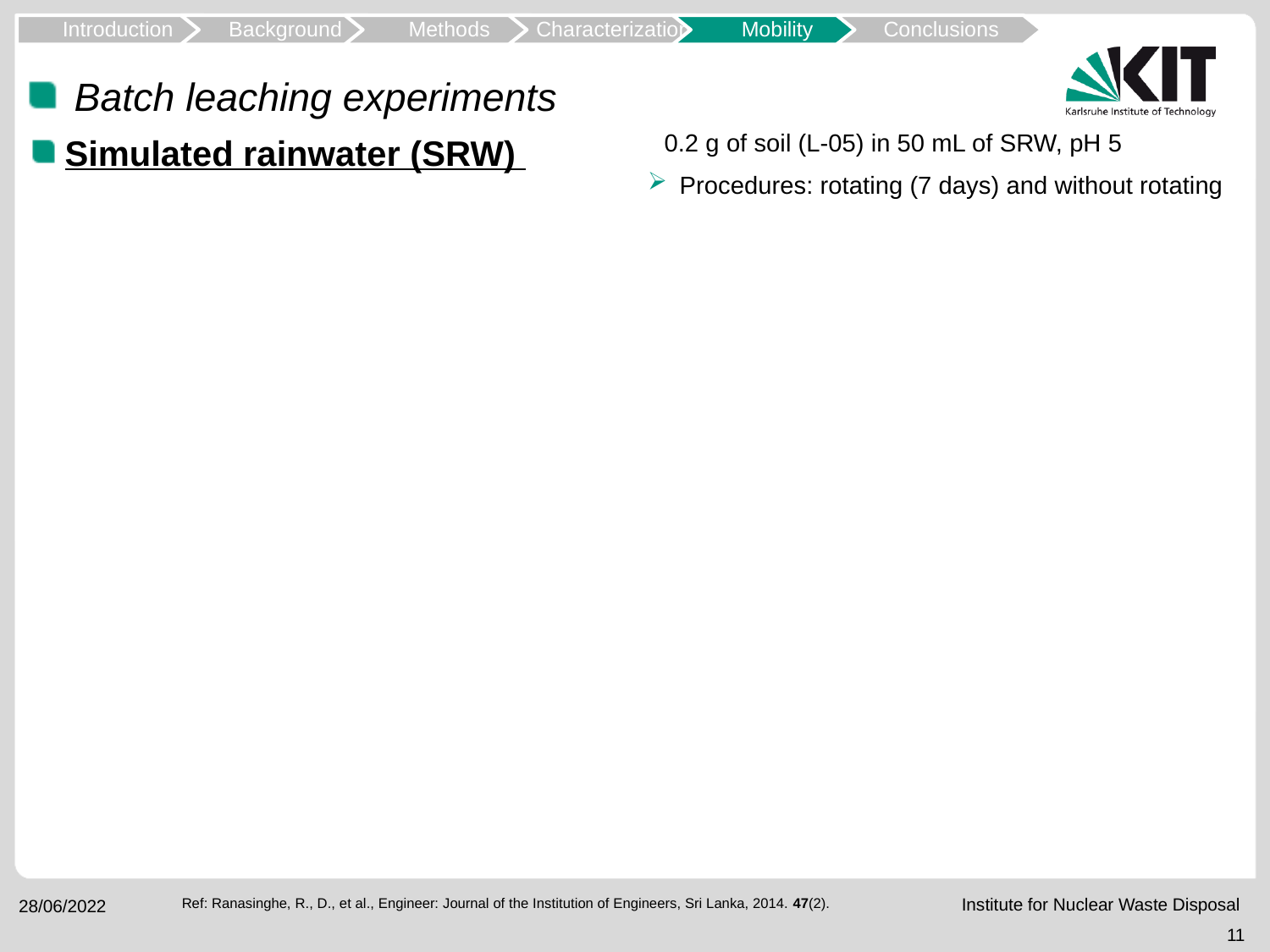

Introduction
Background
Methods
Characterization
Mobility
Conclusions
Batch leaching experiments
0.2 g of soil (L-05) in 50 mL of SRW, pH 5
Procedures: rotating (7 days) and without rotating
Simulated rainwater (SRW)
Ref: Ranasinghe, R., D., et al., Engineer: Journal of the Institution of Engineers, Sri Lanka, 2014. 47(2).

11